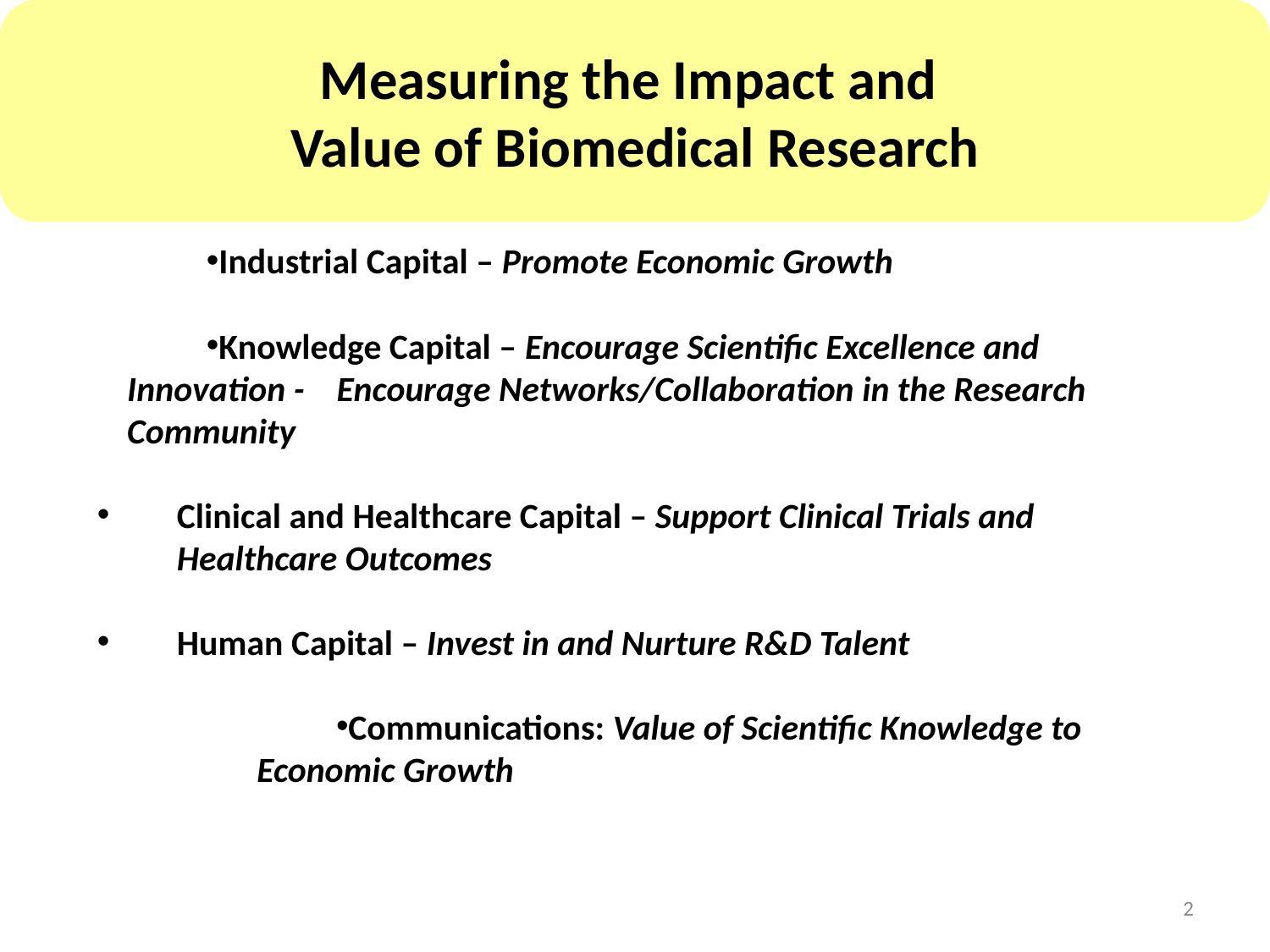

Measuring the Impact and
Value of Biomedical Research
Industrial Capital – Promote Economic Growth

Knowledge Capital – Encourage Scientific Excellence and Innovation -    Encourage Networks/Collaboration in the Research Community

Clinical and Healthcare Capital – Support Clinical Trials and Healthcare Outcomes

Human Capital – Invest in and Nurture R&D Talent

Communications: Value of Scientific Knowledge to Economic Growth

2